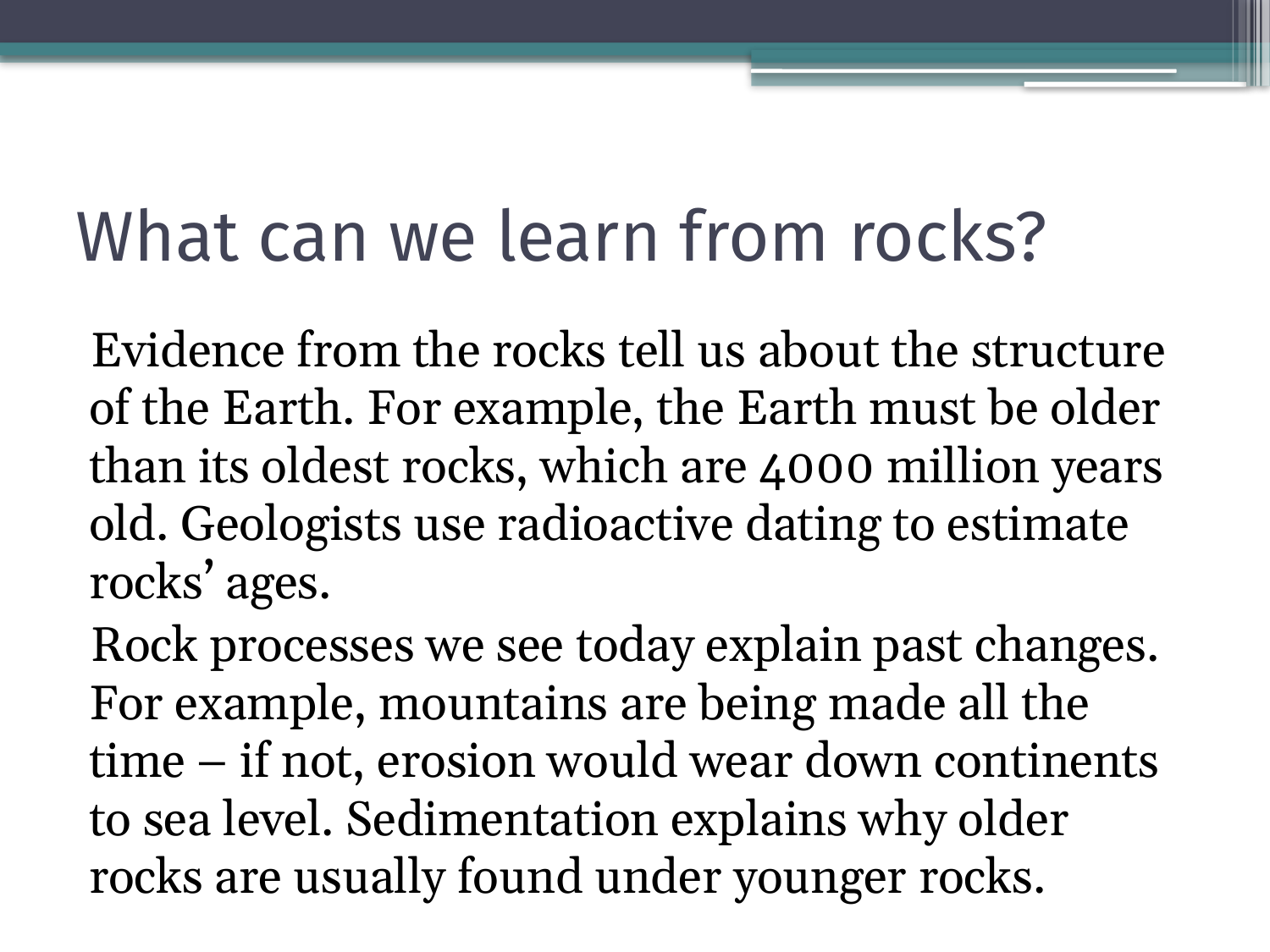

# What can we learn from rocks?
Evidence from the rocks tell us about the structure of the Earth. For example, the Earth must be older than its oldest rocks, which are 4000 million years old. Geologists use radioactive dating to estimate rocks’ ages.
Rock processes we see today explain past changes. For example, mountains are being made all the time – if not, erosion would wear down continents to sea level. Sedimentation explains why older rocks are usually found under younger rocks.